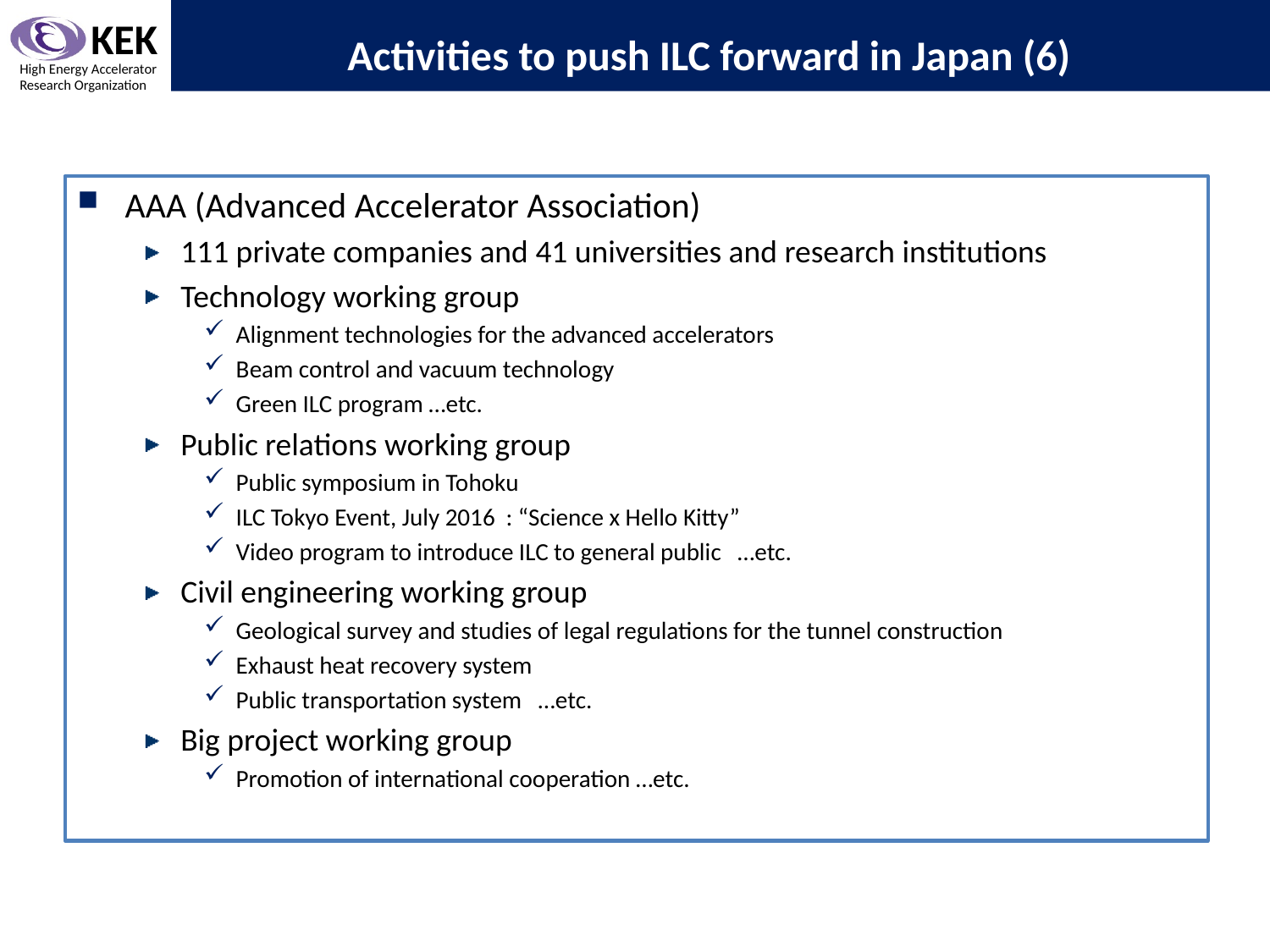

Activities to push ILC forward in Japan (6)
AAA (Advanced Accelerator Association)
111 private companies and 41 universities and research institutions
Technology working group
Alignment technologies for the advanced accelerators
Beam control and vacuum technology
Green ILC program …etc.
Public relations working group
Public symposium in Tohoku
ILC Tokyo Event, July 2016  : “Science x Hello Kitty”
Video program to introduce ILC to general public   …etc.
Civil engineering working group
Geological survey and studies of legal regulations for the tunnel construction
Exhaust heat recovery system
Public transportation system   …etc.
Big project working group
Promotion of international cooperation …etc.